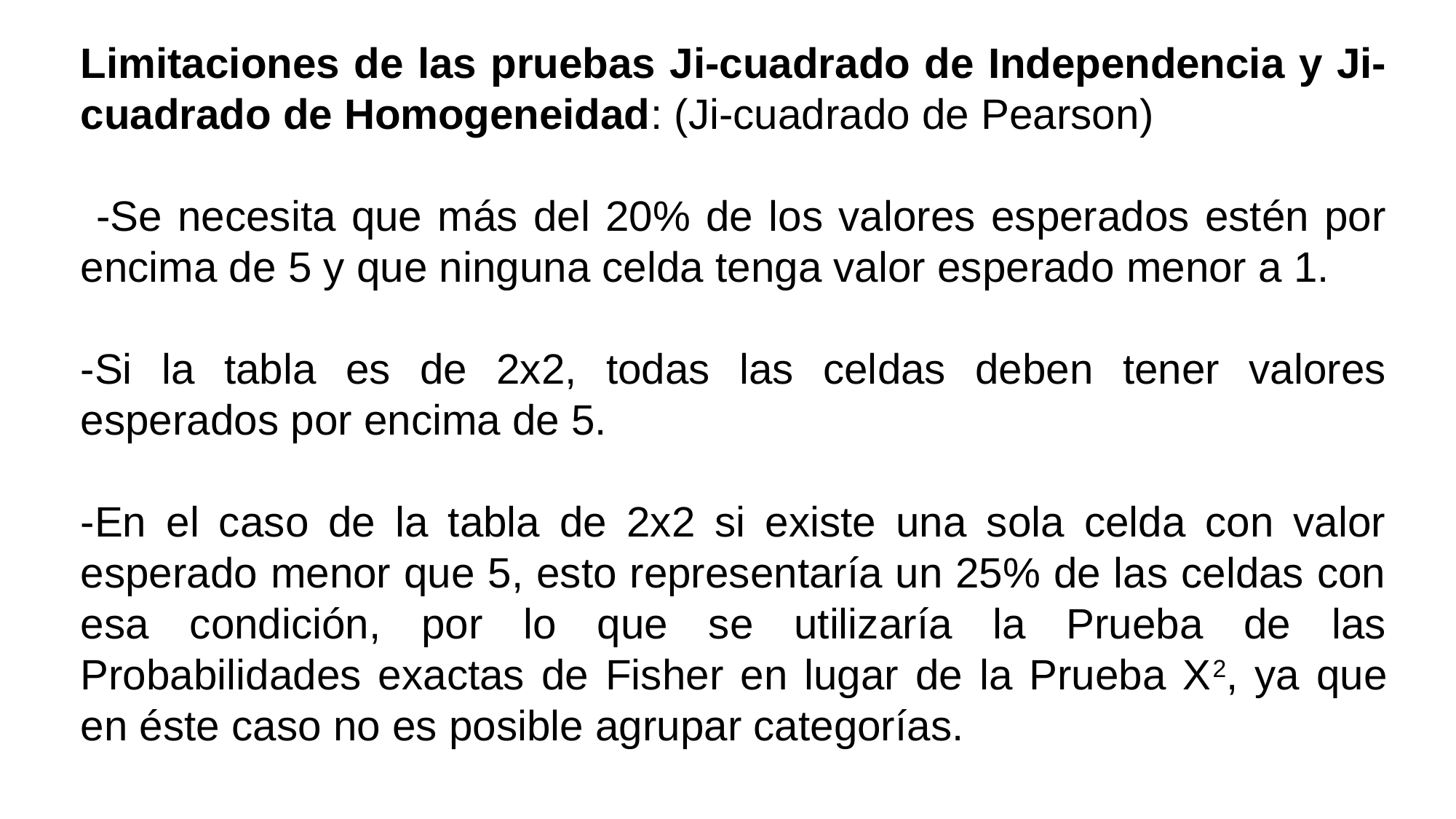

Limitaciones de las pruebas Ji-cuadrado de Independencia y Ji-cuadrado de Homogeneidad: (Ji-cuadrado de Pearson)

 -Se necesita que más del 20% de los valores esperados estén por encima de 5 y que ninguna celda tenga valor esperado menor a 1.

-Si la tabla es de 2x2, todas las celdas deben tener valores esperados por encima de 5.

-En el caso de la tabla de 2x2 si existe una sola celda con valor esperado menor que 5, esto representaría un 25% de las celdas con esa condición, por lo que se utilizaría la Prueba de las Probabilidades exactas de Fisher en lugar de la Prueba X2, ya que en éste caso no es posible agrupar categorías.